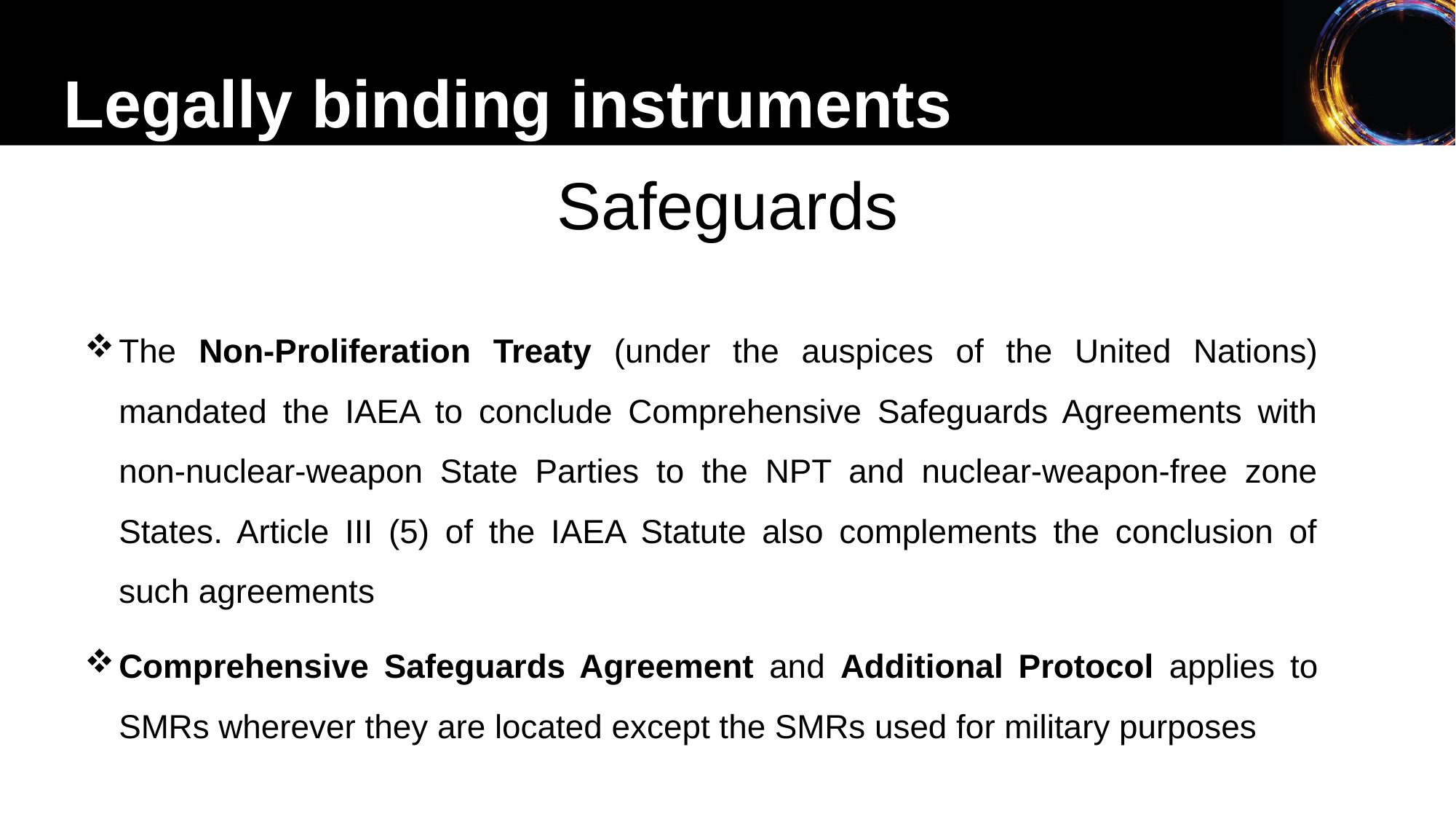

Legally binding instruments
# Safeguards

The Non-Proliferation Treaty (under the auspices of the United Nations) mandated the IAEA to conclude Comprehensive Safeguards Agreements with non-nuclear-weapon State Parties to the NPT and nuclear-weapon-free zone States. Article III (5) of the IAEA Statute also complements the conclusion of such agreements
Comprehensive Safeguards Agreement and Additional Protocol applies to SMRs wherever they are located except the SMRs used for military purposes